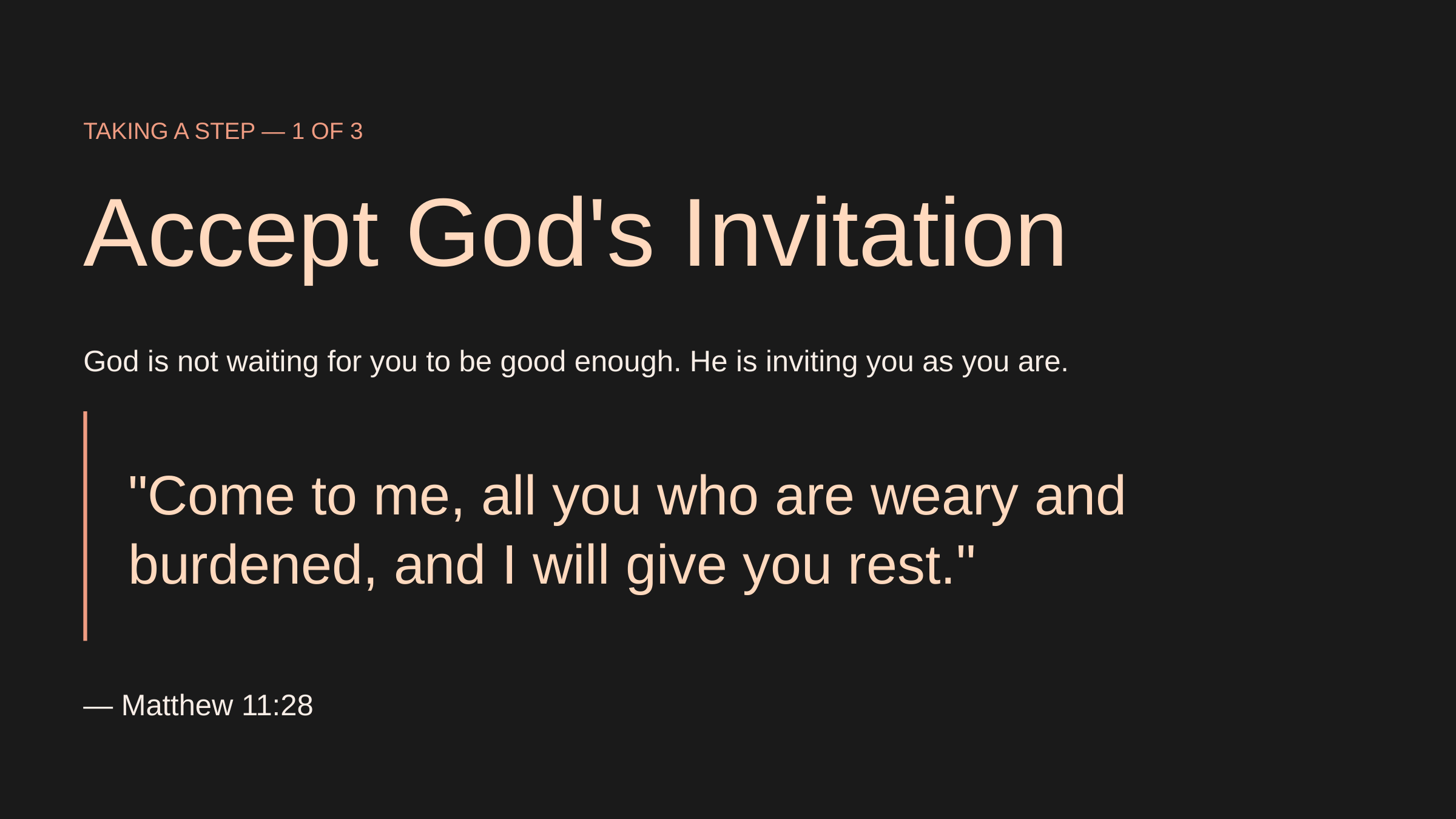

TAKING A STEP — 1 OF 3
Accept God's Invitation
God is not waiting for you to be good enough. He is inviting you as you are.

"Come to me, all you who are weary and burdened, and I will give you rest."
— Matthew 11:28